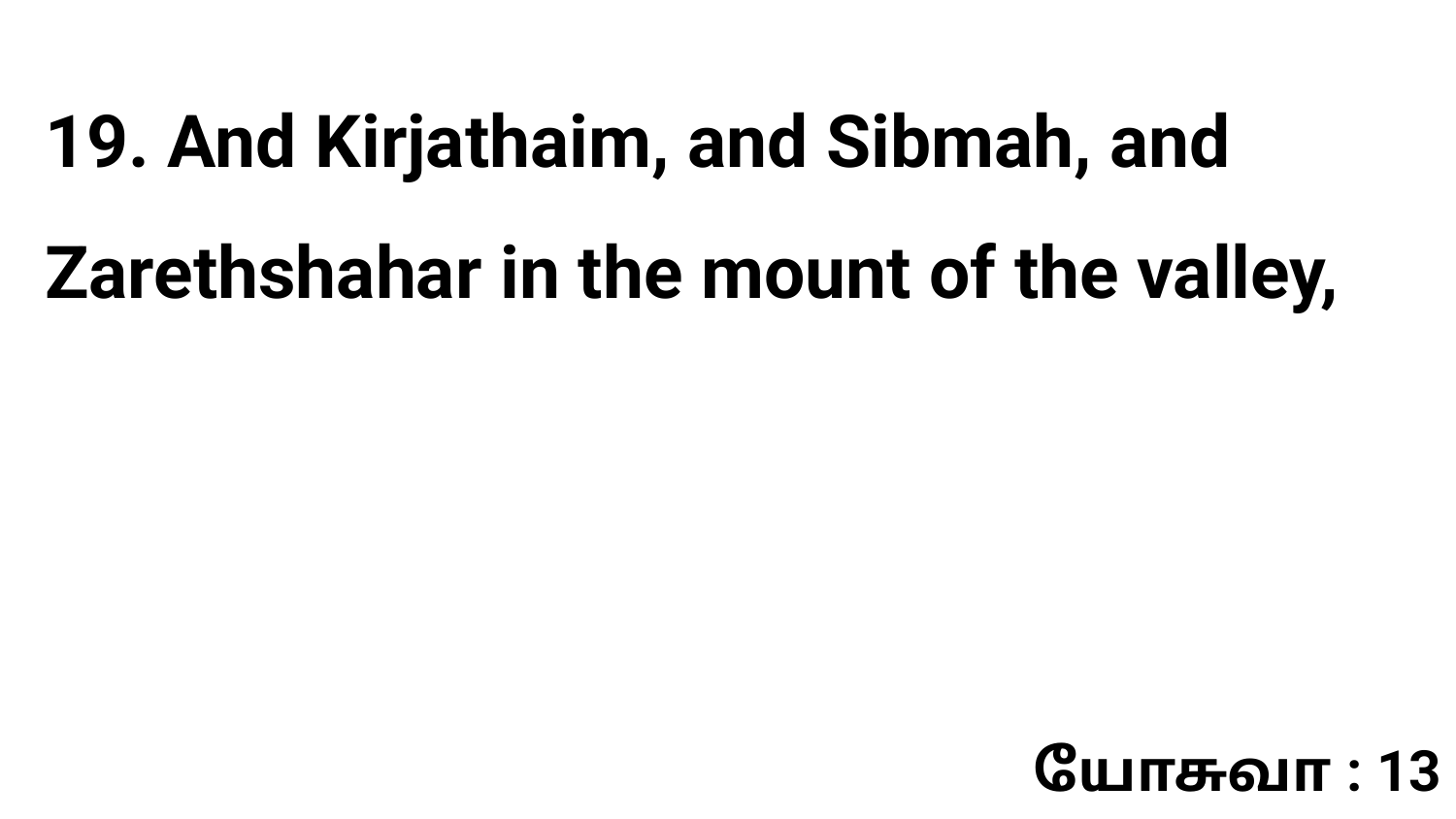

19. And Kirjathaim, and Sibmah, and Zarethshahar in the mount of the valley,
யோசுவா : 13